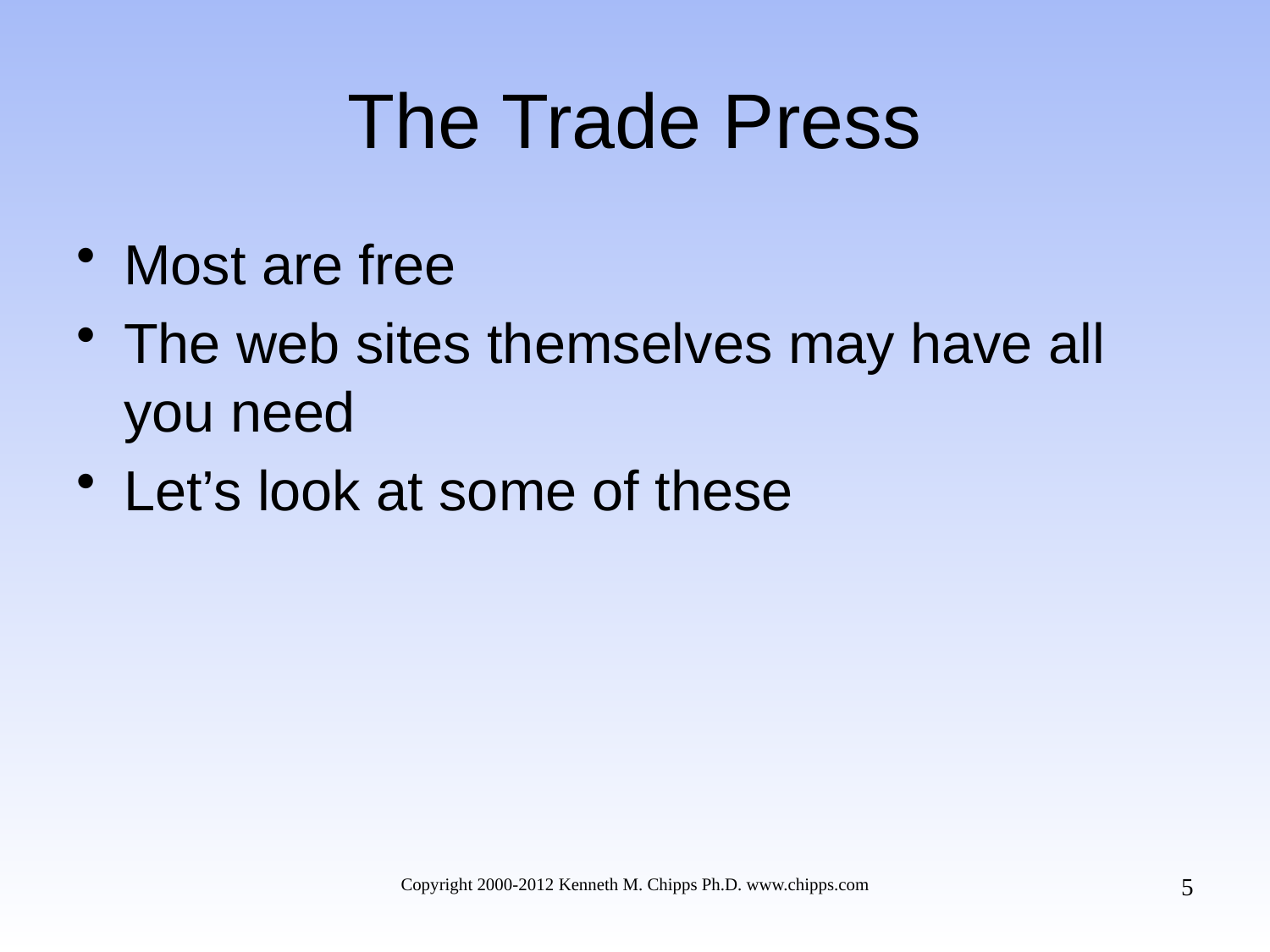

# The Trade Press
Most are free
The web sites themselves may have all you need
Let’s look at some of these
5
Copyright 2000-2012 Kenneth M. Chipps Ph.D. www.chipps.com